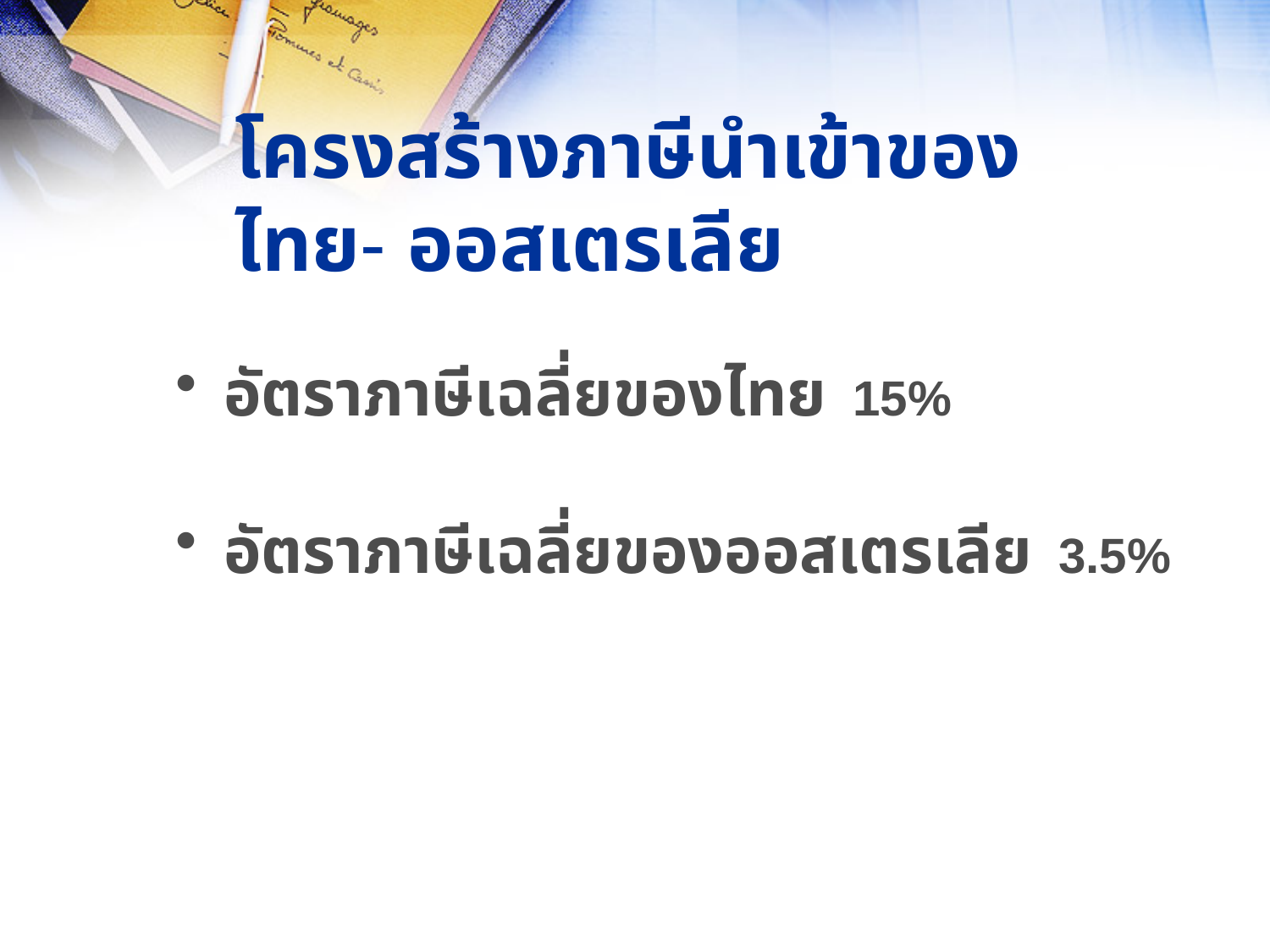

# โครงสร้างภาษีนำเข้าของไทย- ออสเตรเลีย
อัตราภาษีเฉลี่ยของไทย  15%

อัตราภาษีเฉลี่ยของออสเตรเลีย  3.5%